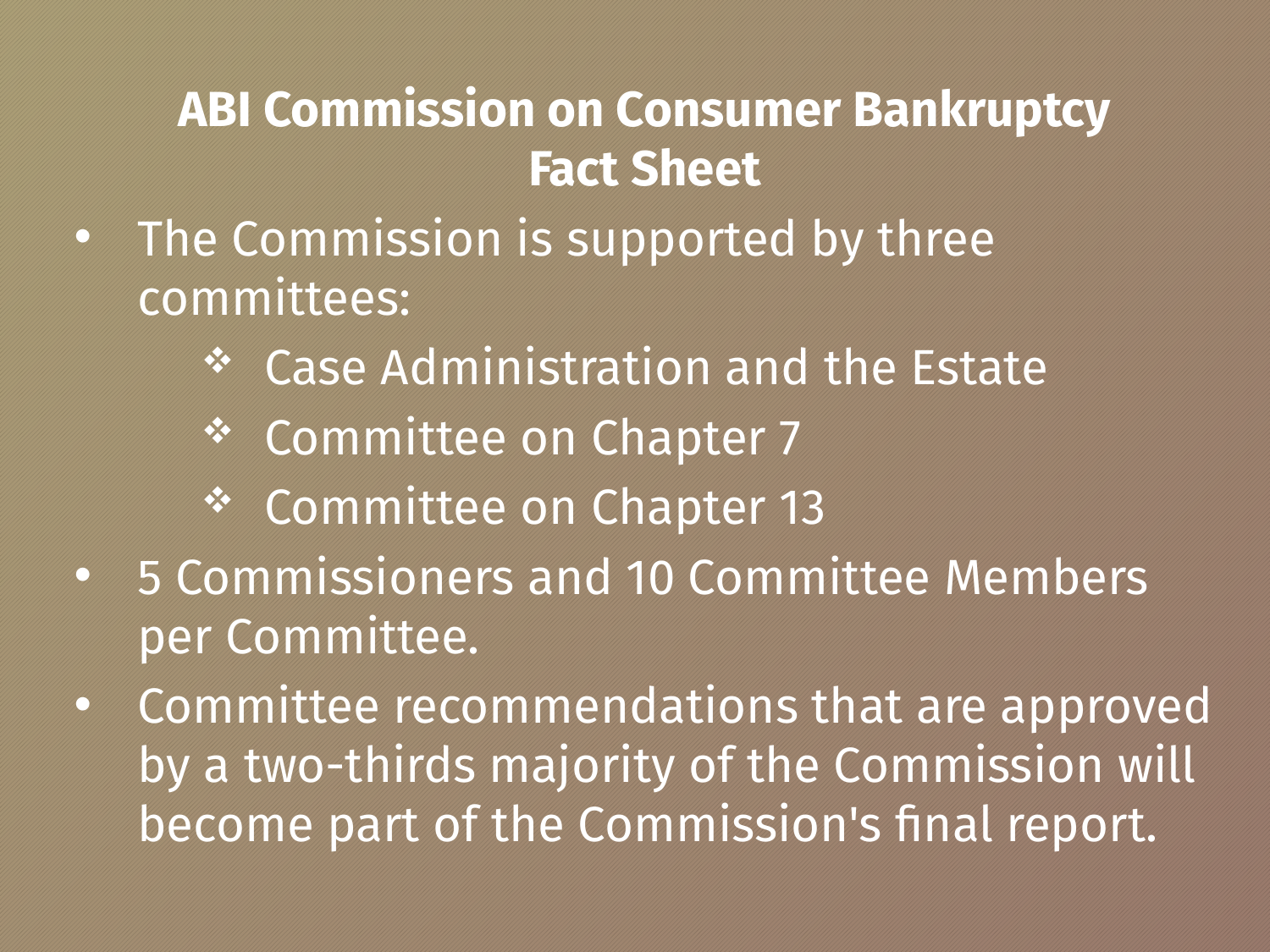

ABI Commission on Consumer Bankruptcy
Fact Sheet
The Commission is supported by three committees:
Case Administration and the Estate
Committee on Chapter 7
Committee on Chapter 13
5 Commissioners and 10 Committee Members per Committee.
Committee recommendations that are approved by a two-thirds majority of the Commission will become part of the Commission's final report.